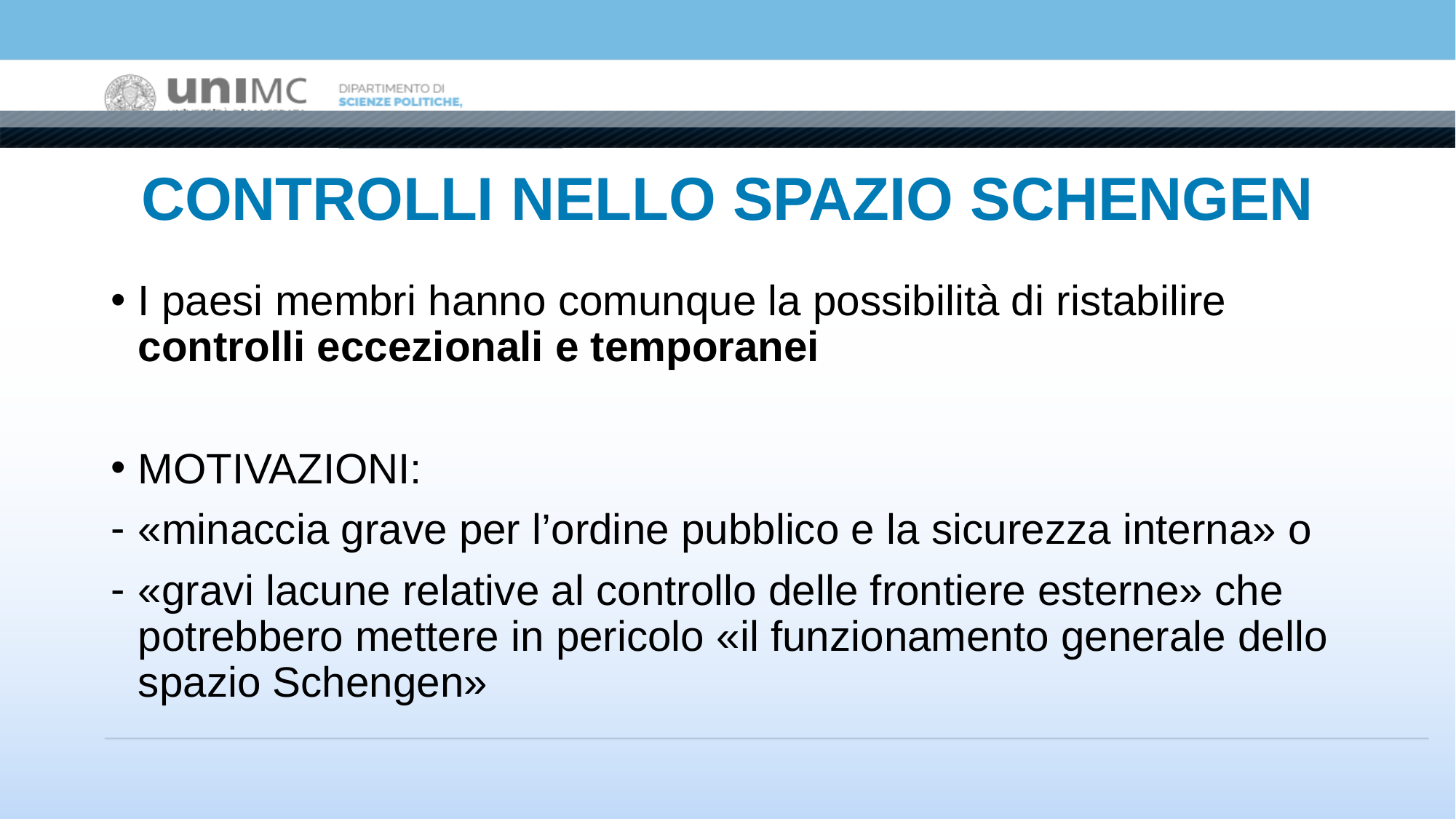

# CONTROLLI NELLO SPAZIO SCHENGEN
I paesi membri hanno comunque la possibilità di ristabilire controlli eccezionali e temporanei

MOTIVAZIONI:
«minaccia grave per l’ordine pubblico e la sicurezza interna» o
«gravi lacune relative al controllo delle frontiere esterne» che potrebbero mettere in pericolo «il funzionamento generale dello spazio Schengen»